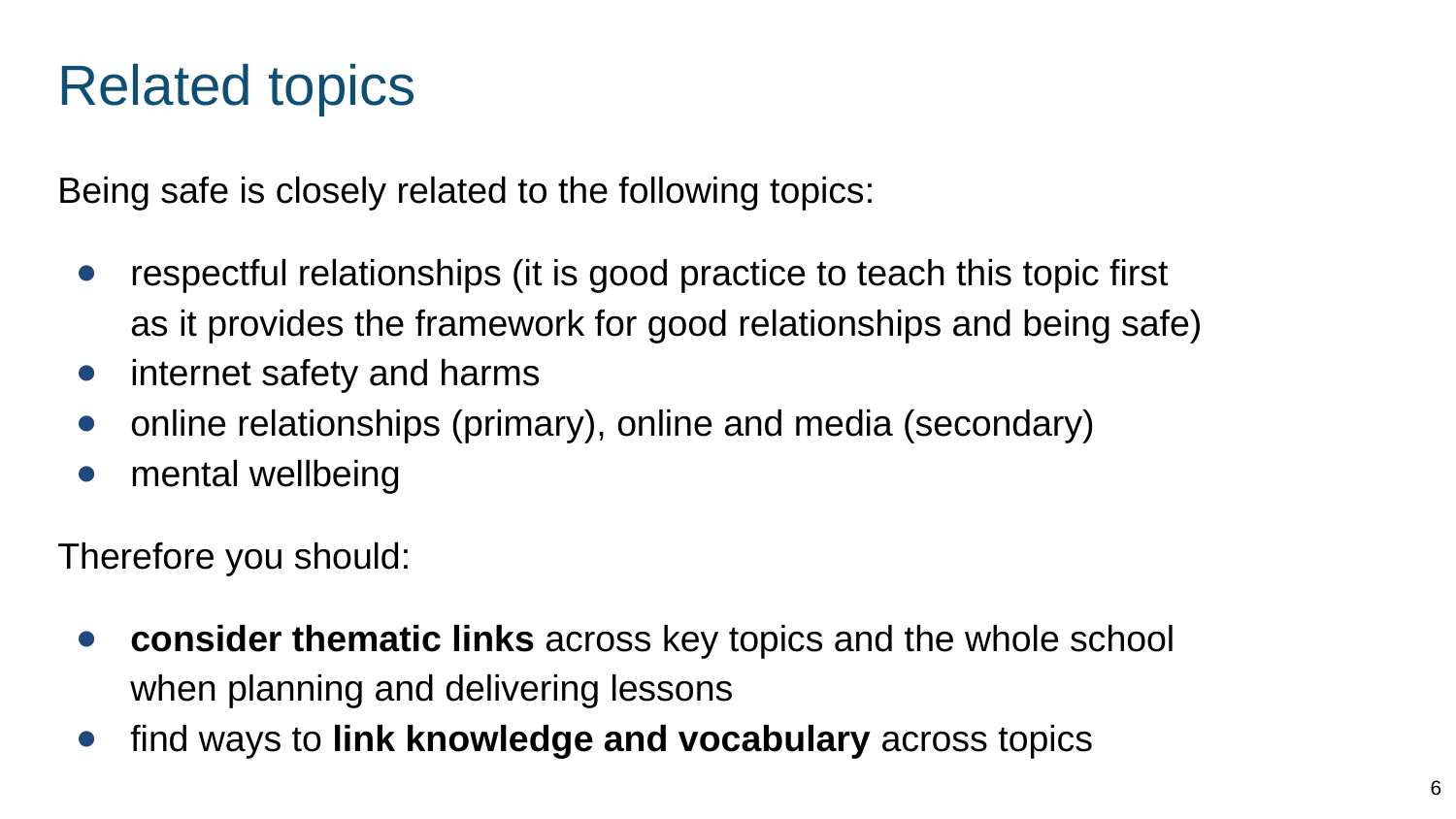

# Related topics
Being safe is closely related to the following topics:
respectful relationships (it is good practice to teach this topic first as it provides the framework for good relationships and being safe)
internet safety and harms
online relationships (primary), online and media (secondary)
mental wellbeing
Therefore you should:
consider thematic links across key topics and the whole school when planning and delivering lessons
find ways to link knowledge and vocabulary across topics

6